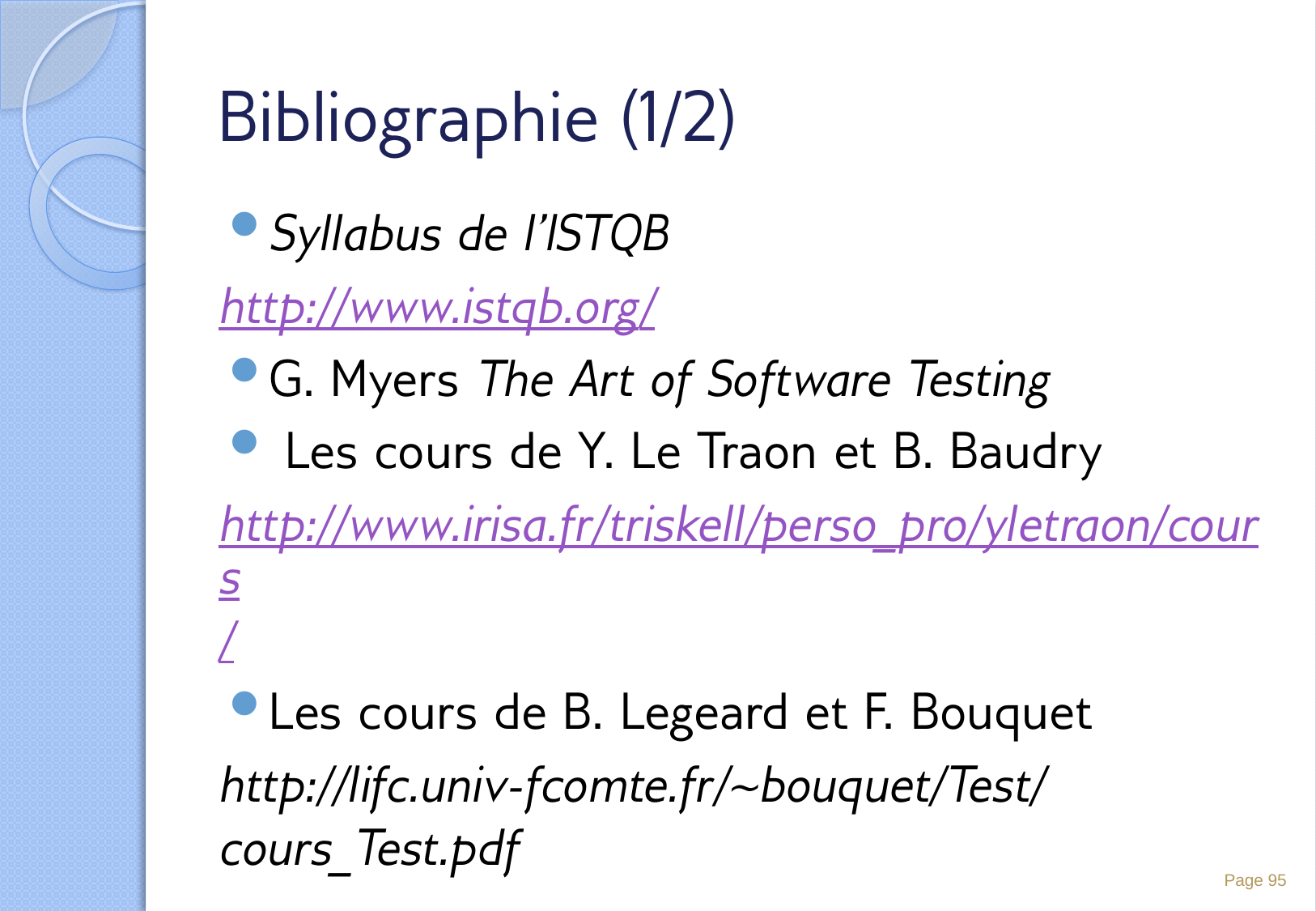

# Bibliographie (1/2)
Syllabus de l’ISTQB
http://www.istqb.org/
G. Myers The Art of Software Testing
 Les cours de Y. Le Traon et B. Baudry
http://www.irisa.fr/triskell/perso_pro/yletraon/cours/
Les cours de B. Legeard et F. Bouquet
http://lifc.univ-fcomte.fr/~bouquet/Test/cours_Test.pdf